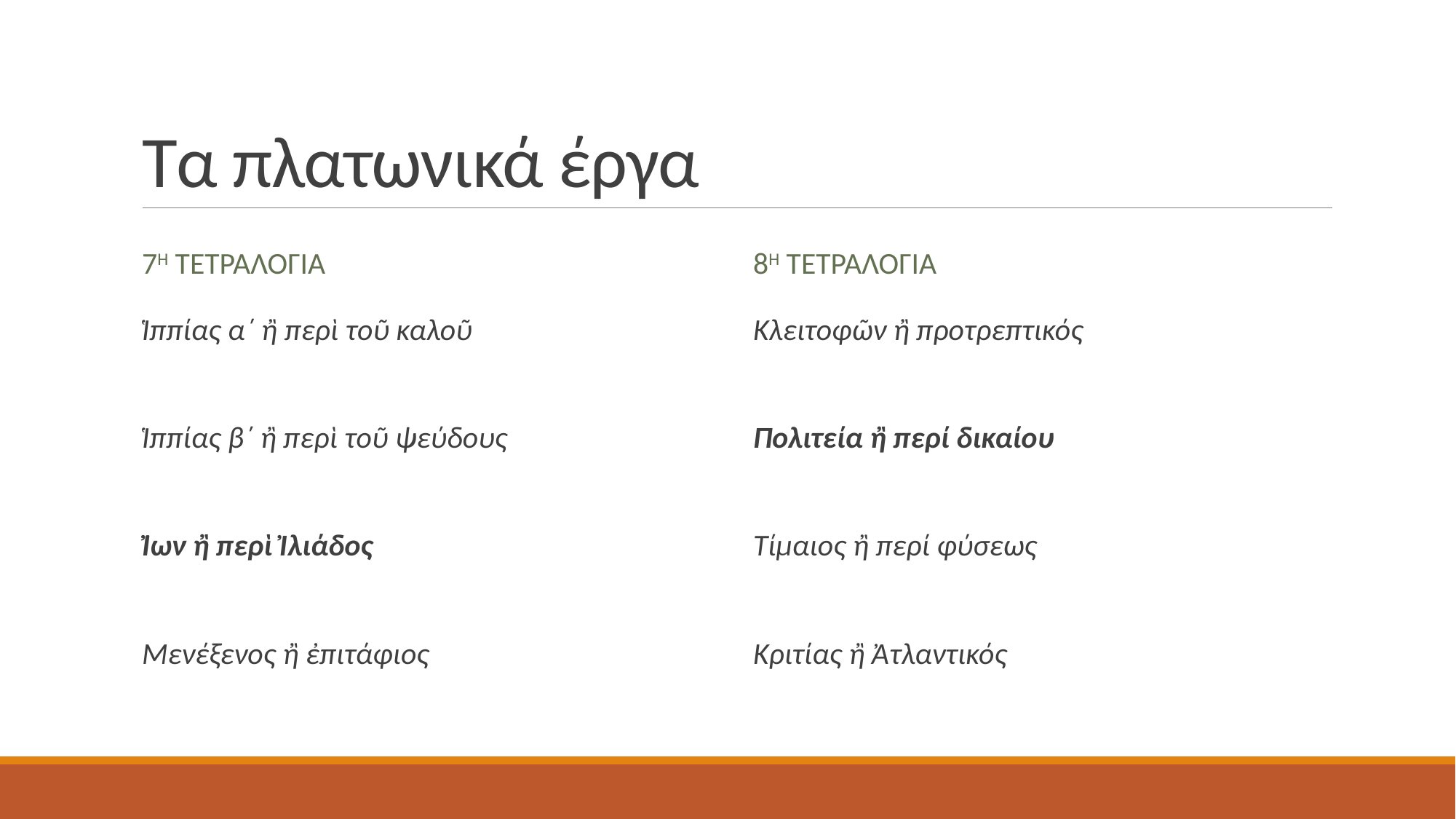

# Τα πλατωνικά έργα
7η τετραλογια
8η τετραλογια
Ἱππίας α΄ ἢ περὶ τοῦ καλοῦ

Ἱππίας β΄ ἢ περὶ τοῦ ψεύδους

Ἴων ἢ περὶ Ἰλιάδος

Μενέξενος ἢ ἐπιτάφιος
Κλειτοφῶν ἢ προτρεπτικός

Πολιτεία ἢ περί δικαίου

Τίμαιος ἢ περί φύσεως

Κριτίας ἢ Ἀτλαντικός